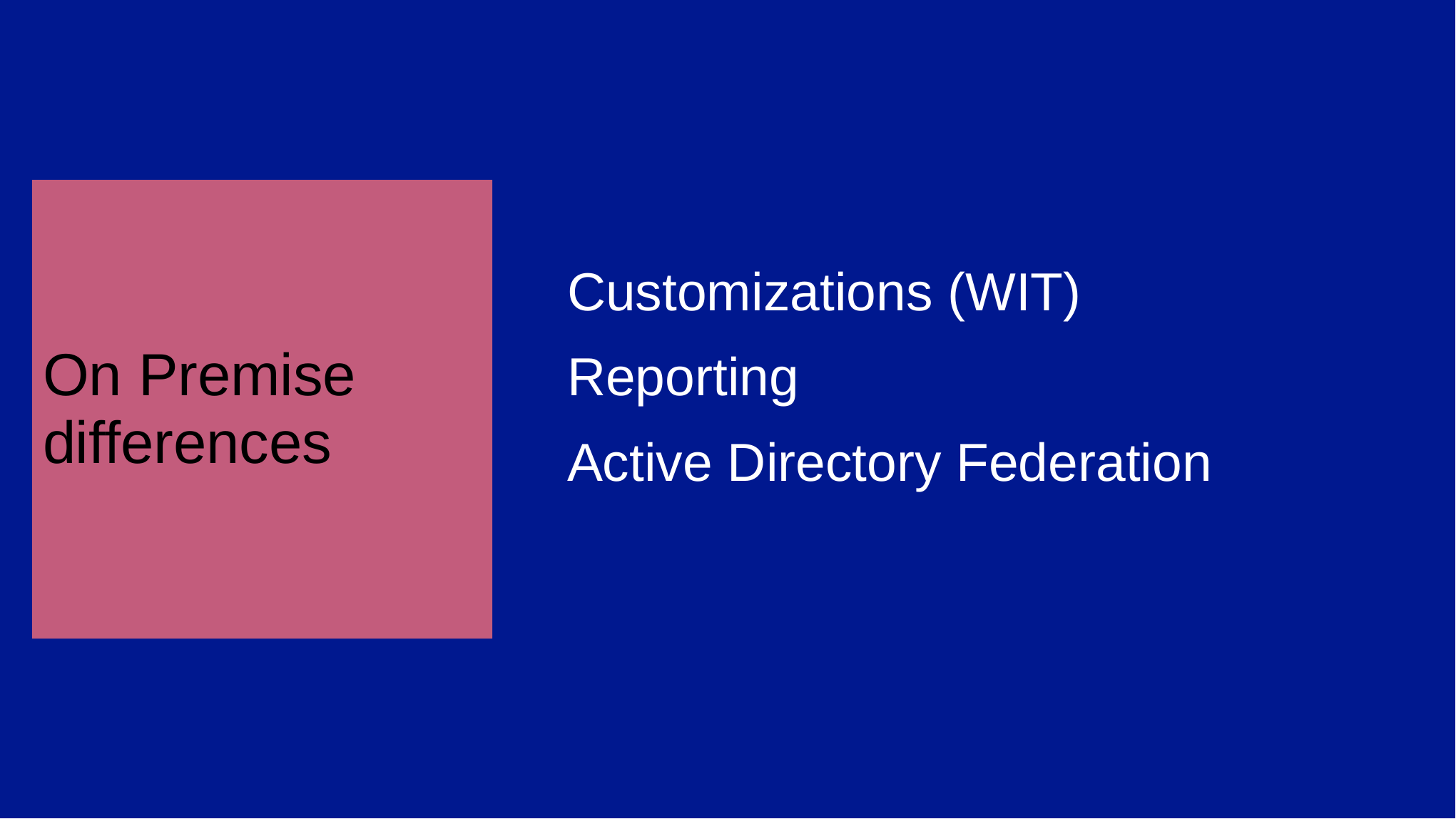

# On Premise differences
Customizations (WIT)
Reporting
Active Directory Federation